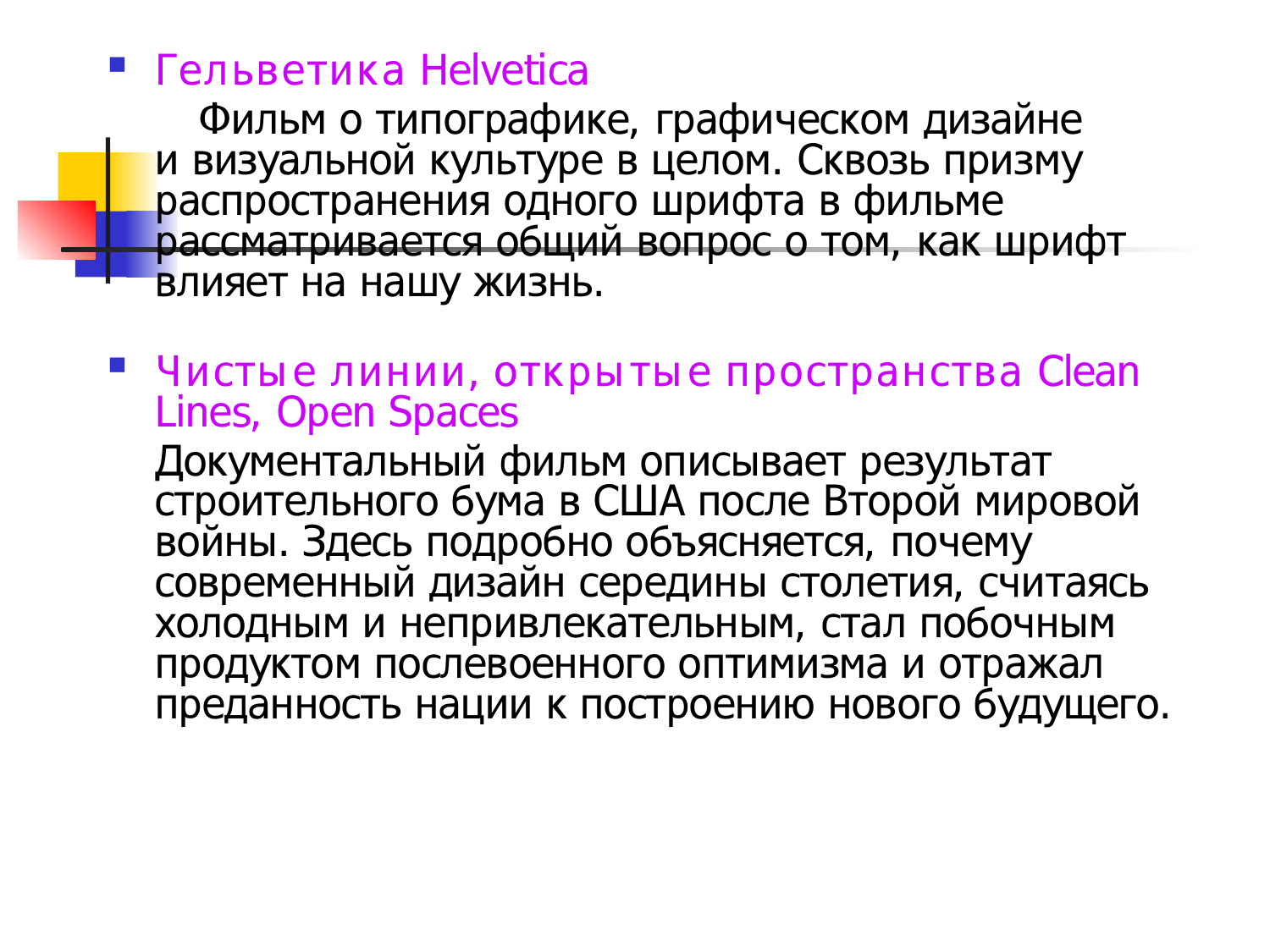

Гельветика Helvetica
       Фильм о типографике, графическом дизайне и визуальной культуре в целом. Сквозь призму распространения одного шрифта в фильме рассматривается общий вопрос о том, как шрифт влияет на нашу жизнь.
Чистые линии, открытые пространства Clean Lines, Open Spaces
	Документальный фильм описывает результат строительного бума в США после Второй мировой войны. Здесь подробно объясняется, почему современный дизайн середины столетия, считаясь холодным и непривлекательным, стал побочным продуктом послевоенного оптимизма и отражал преданность нации к построению нового будущего.